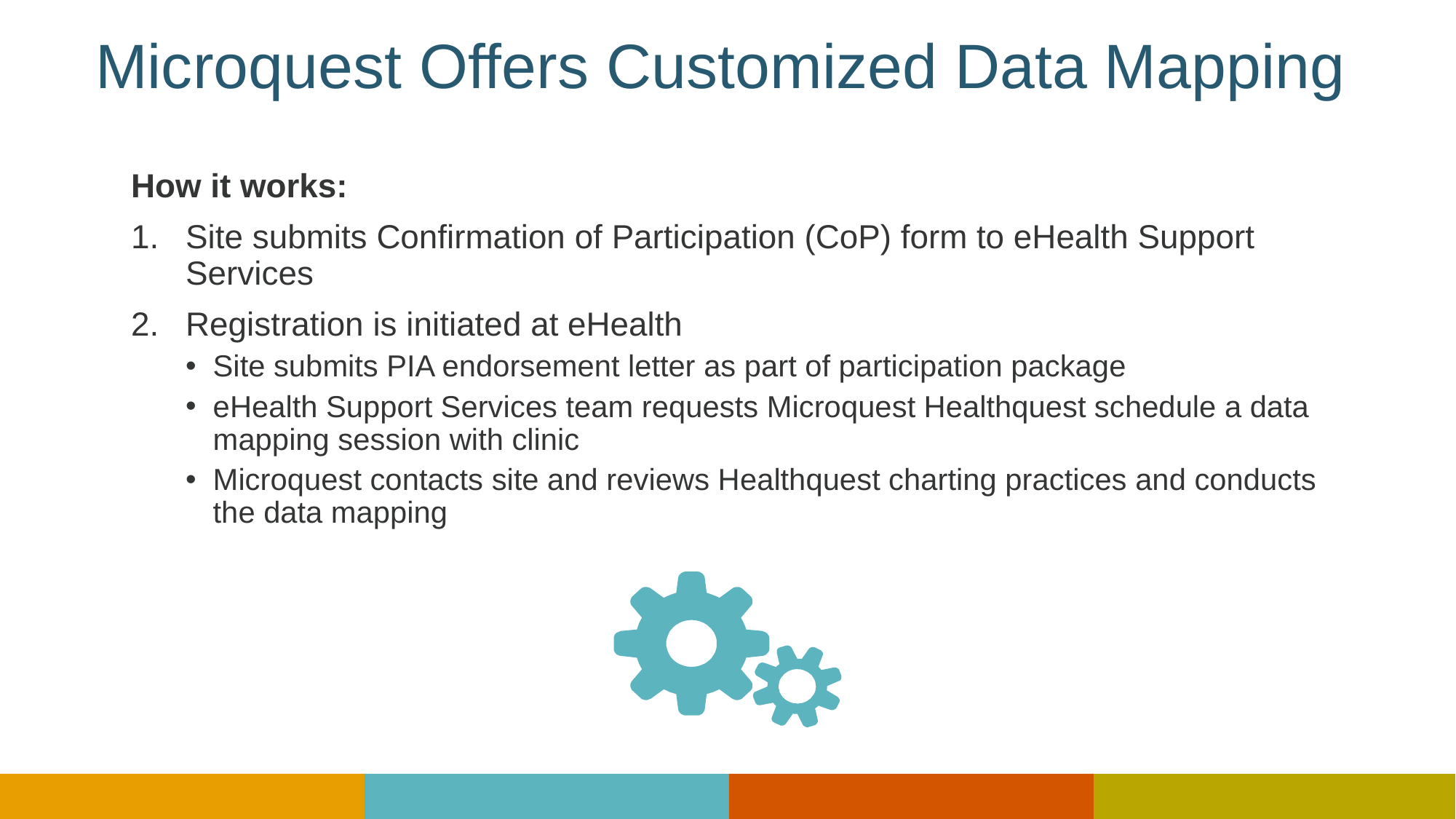

# Microquest Offers Customized Data Mapping
How it works:
Site submits Confirmation of Participation (CoP) form to eHealth Support Services
Registration is initiated at eHealth
Site submits PIA endorsement letter as part of participation package
eHealth Support Services team requests Microquest Healthquest schedule a data mapping session with clinic
Microquest contacts site and reviews Healthquest charting practices and conducts the data mapping